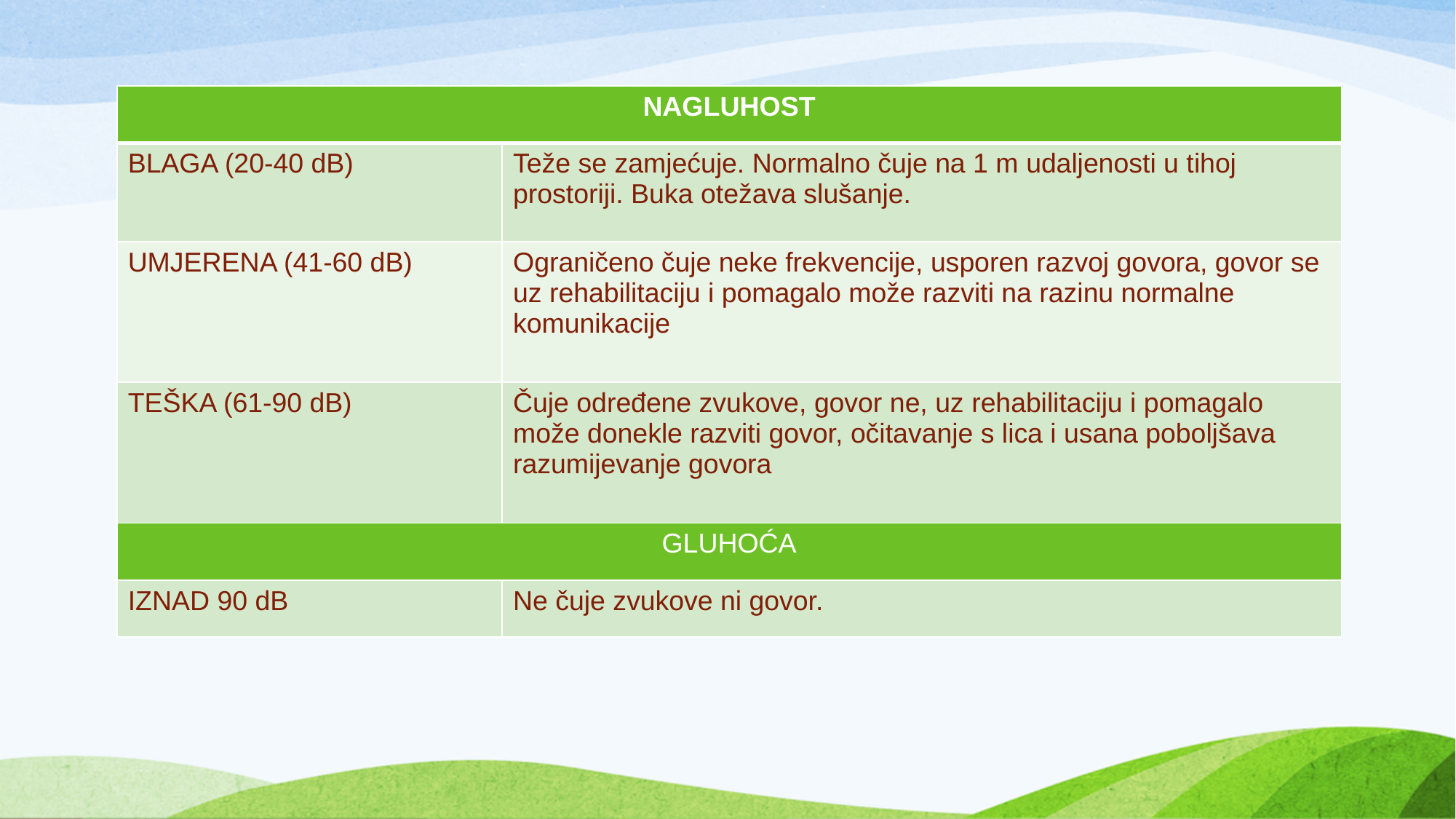

| NAGLUHOST |  |
| --- | --- |
| BLAGA (20-40 dB) | Teže se zamjećuje. Normalno čuje na 1 m udaljenosti u tihoj prostoriji. Buka otežava slušanje. |
| UMJERENA (41-60 dB) | Ograničeno čuje neke frekvencije, usporen razvoj govora, govor se uz rehabilitaciju i pomagalo može razviti na razinu normalne komunikacije |
| TEŠKA (61-90 dB) | Čuje određene zvukove, govor ne, uz rehabilitaciju i pomagalo može donekle razviti govor, očitavanje s lica i usana poboljšava razumijevanje govora |
| GLUHOĆA |  |
| IZNAD 90 dB | Ne čuje zvukove ni govor. |